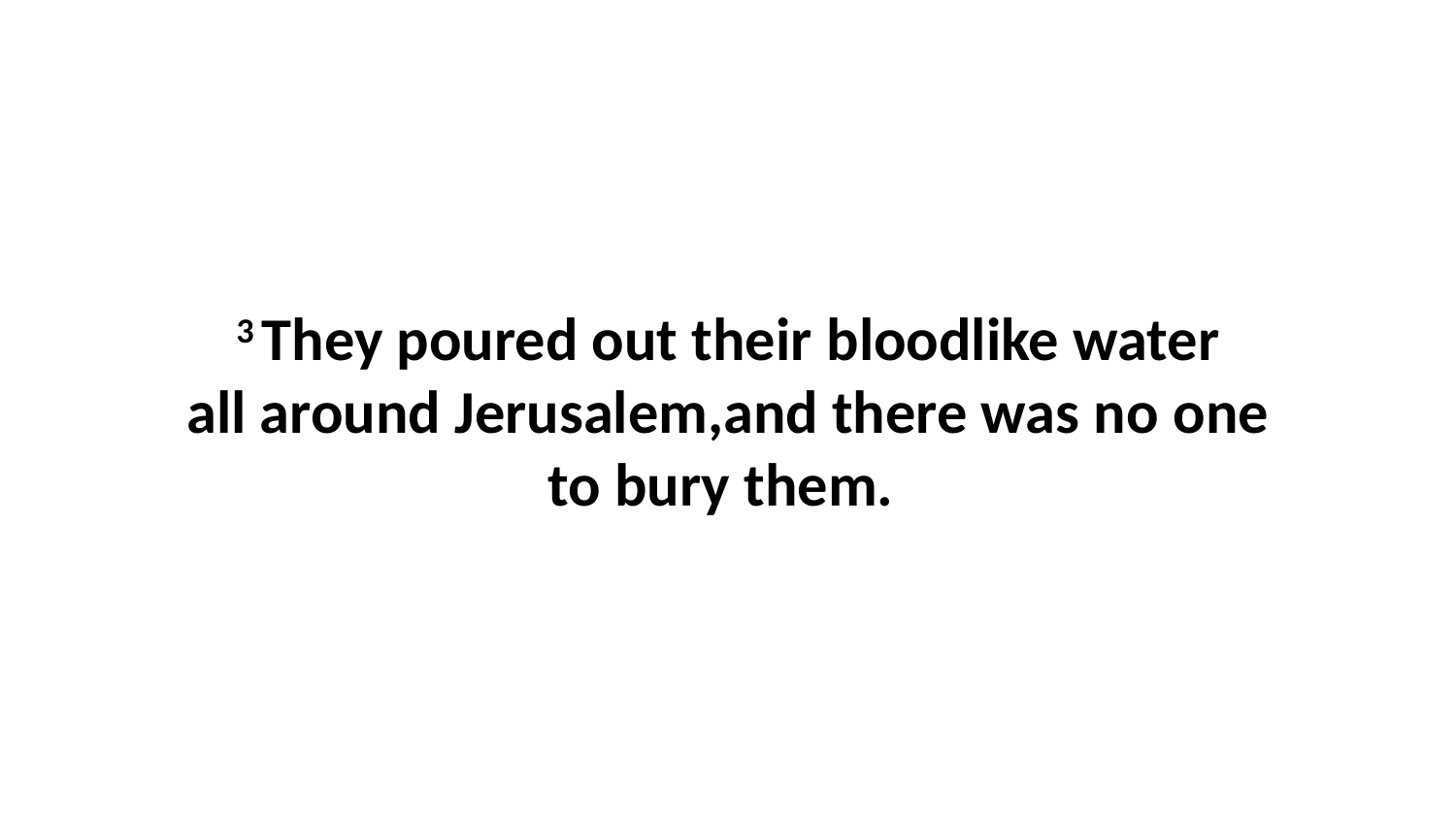

3 They poured out their bloodlike water all around Jerusalem,and there was no one to bury them.